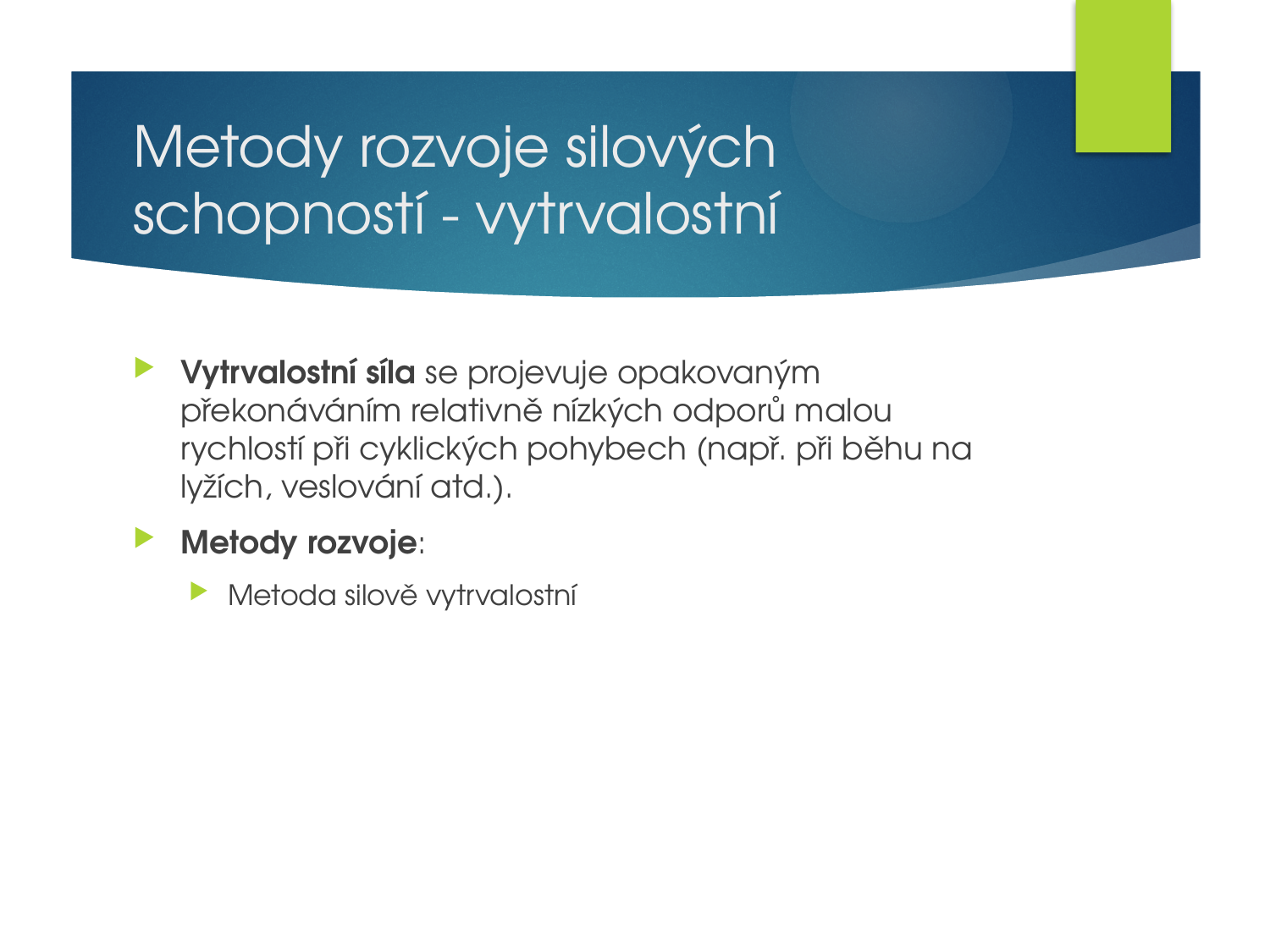

# Metody rozvoje silových schopností - vytrvalostní
Vytrvalostní síla se projevuje opakovaným překonáváním relativně nízkých odporů malou rychlostí při cyklických pohybech (např. při běhu na lyžích, veslování atd.).
Metody rozvoje:
Metoda silově vytrvalostní